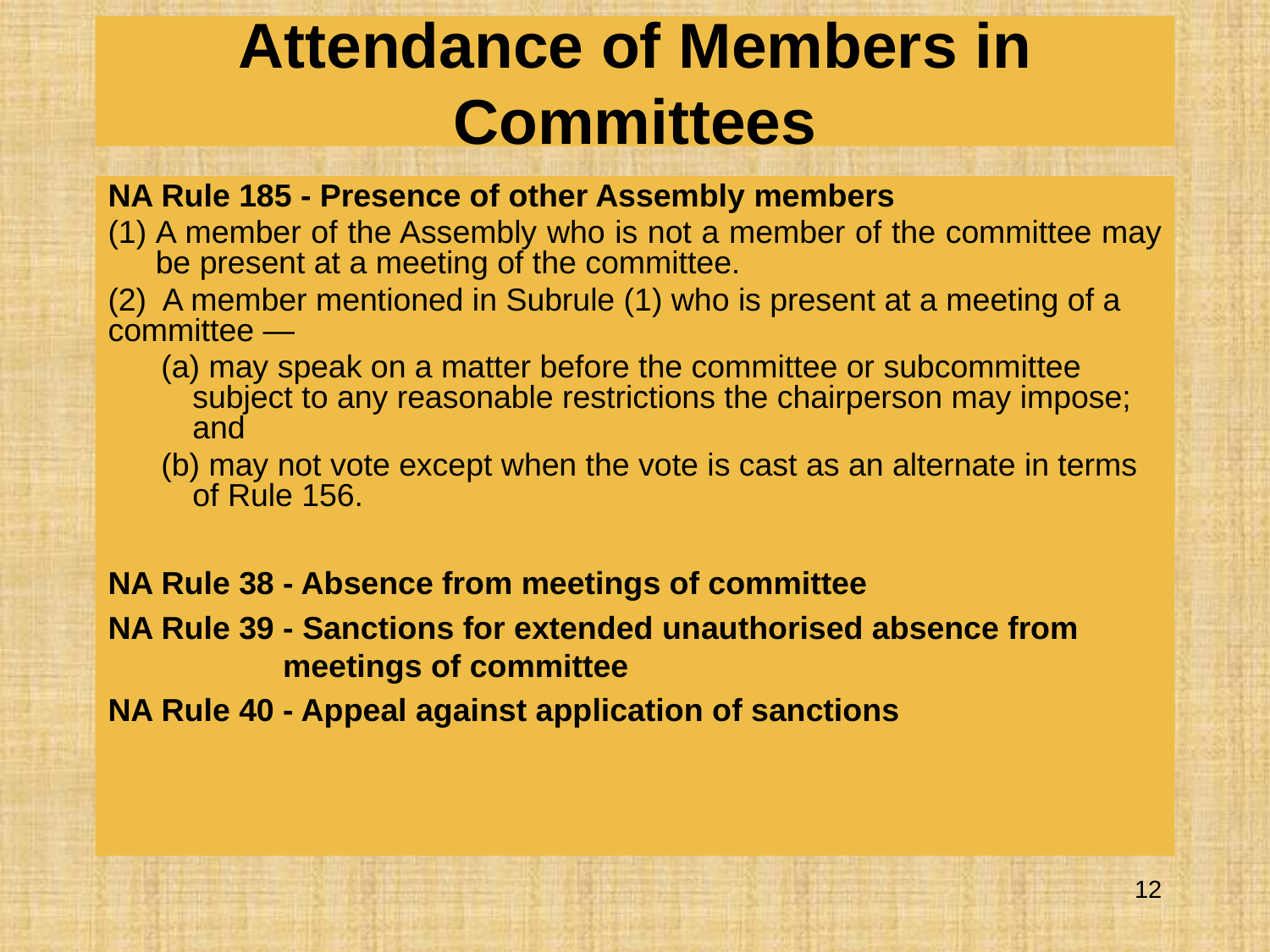

# Attendance of Members in Committees
NA Rule 185 - Presence of other Assembly members
A member of the Assembly who is not a member of the committee may be present at a meeting of the committee.
(2)  A member mentioned in Subrule (1) who is present at a meeting of a committee —
      (a) may speak on a matter before the committee or subcommittee subject to any reasonable restrictions the chairperson may impose; and
      (b) may not vote except when the vote is cast as an alternate in terms of Rule 156.

NA Rule 38 - Absence from meetings of committee
NA Rule 39 - Sanctions for extended unauthorised absence from meetings of committee
NA Rule 40 - Appeal against application of sanctions

12